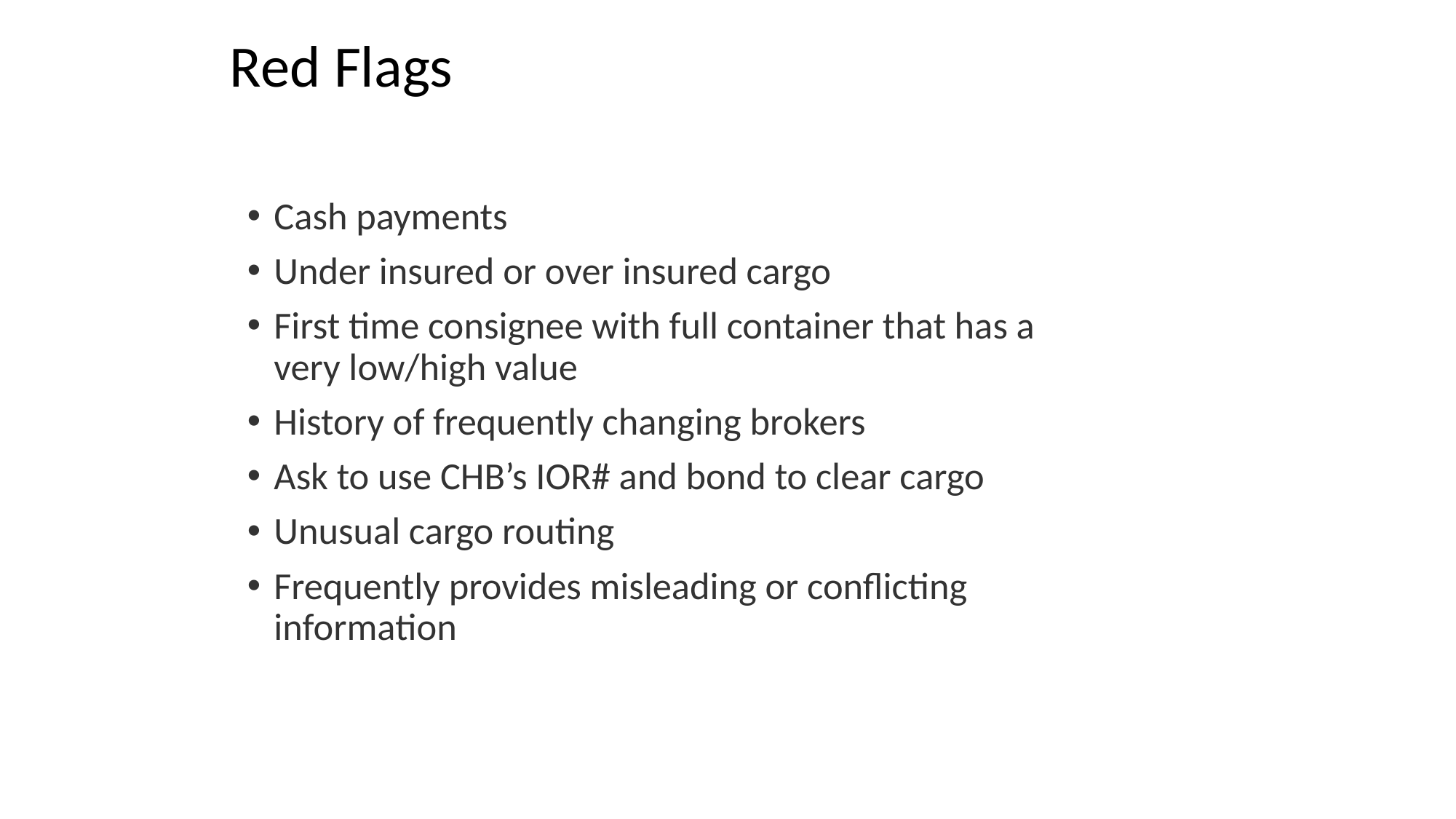

# Red Flags
Cash payments
Under insured or over insured cargo
First time consignee with full container that has a very low/high value
History of frequently changing brokers
Ask to use CHB’s IOR# and bond to clear cargo
Unusual cargo routing
Frequently provides misleading or conflicting information

6